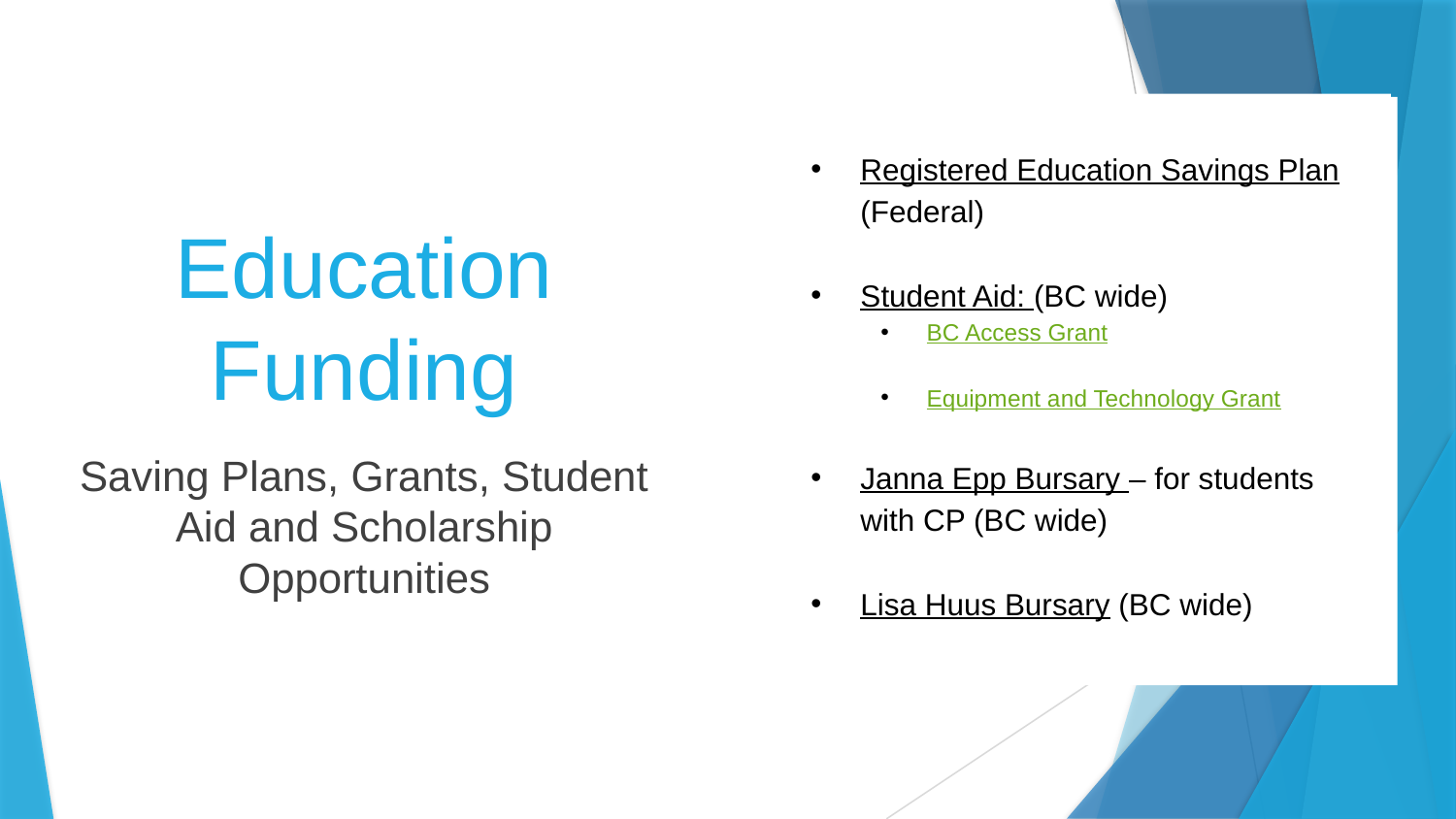

Registered Education Savings Plan (Federal)

Student Aid: (BC wide)
BC Access Grant

Equipment and Technology Grant

Janna Epp Bursary – for students with CP (BC wide)

Lisa Huus Bursary (BC wide)

Registered Education Savings Plan

Student Aid – 2 Grants

Janna Epp Bursary

Luis Buss Bursary

# Education Funding
Saving Plans, Grants, Student Aid and Scholarship Opportunities